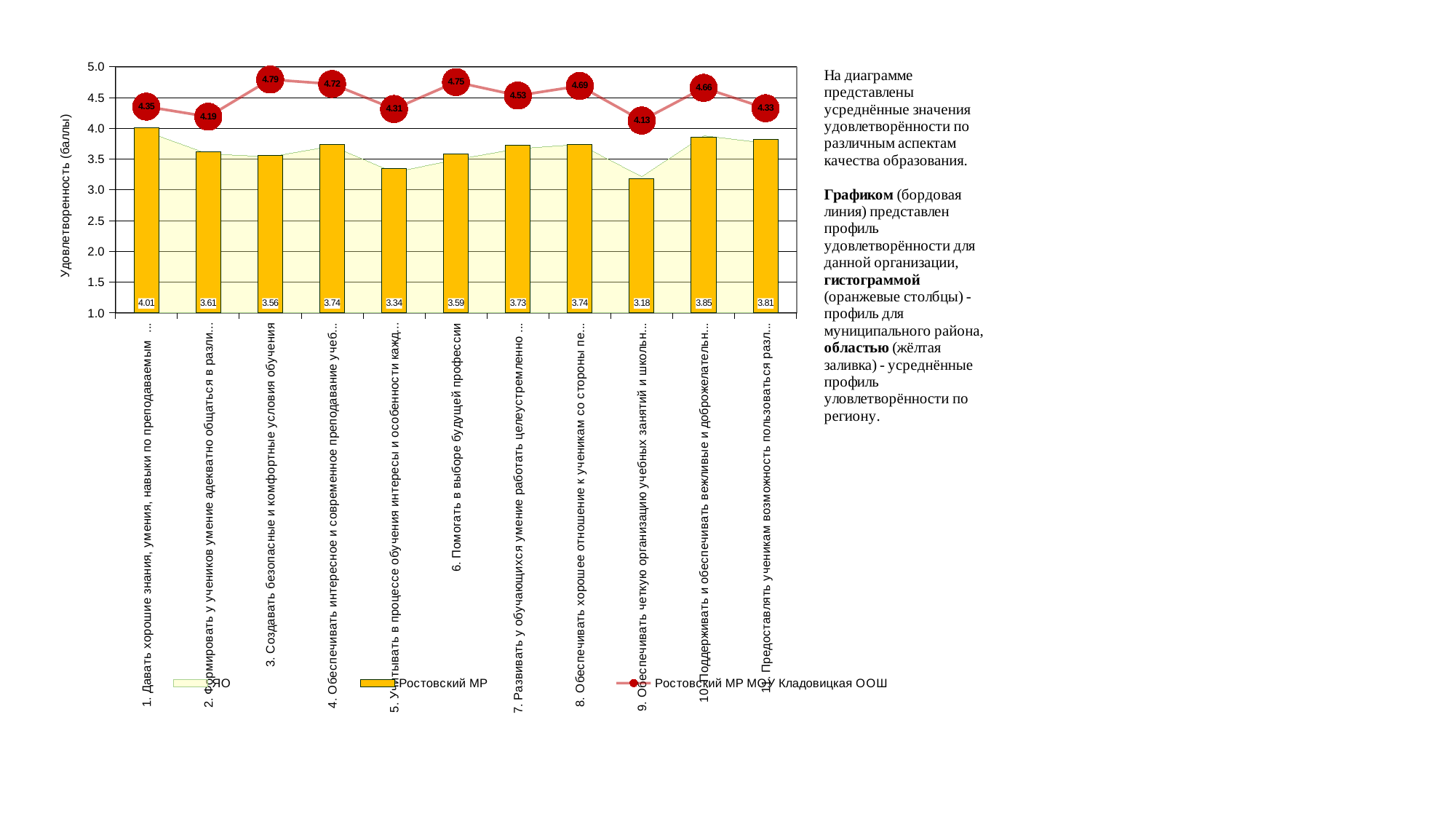

### Chart

| Category | ЯО | Ростовский МР | Ростовский МР МОУ Кладовицкая ООШ |
|---|---|---|---|
| 1. Давать хорошие знания, умения, навыки по преподаваемым  предметам | 3.9458818026895863 | 4.0118557623478885 | 4.3515625 |
| 2. Формировать у учеников умение адекватно общаться в различных ситуациях | 3.582901122513244 | 3.6125626342161774 | 4.1875 |
| 3. Создавать безопасные и комфортные условия обучения | 3.5338853282949896 | 3.556907659269861 | 4.791666666666667 |
| 4. Обеспечивать интересное и современное преподавание учебных предметов педагогами | 3.7110639795502536 | 3.737831066571224 | 4.71875 |
| 5. Учитывать в процессе обучения интересы и особенности каждого ученика | 3.28245100581632 | 3.3441660701503158 | 4.3125 |
| 6. Помогать в выборе будущей профессии | 3.489966534533665 | 3.586494869959432 | 4.75 |
| 7. Развивать у обучающихся умение работать целеустремленно и результативно | 3.666913644278146 | 3.725304223335719 | 4.53125 |
| 8. Обеспечивать хорошее отношение к ученикам со стороны педагогов и администрации школы | 3.736512885107034 | 3.7381201475689725 | 4.6875 |
| 9. Обеспечивать четкую организацию учебных занятий и школьного досуга | 3.215435483273441 | 3.1827129563350036 | 4.125 |
| 10. Поддерживать и обеспечивать вежливые и доброжелательные отношения между учениками | 3.8777368206572076 | 3.850035790980673 | 4.65625 |
| 11. Предоставлять ученикам возможность пользоваться различными информационными ресурсами школы | 3.758470714629713 | 3.8123120973514615 | 4.325 |